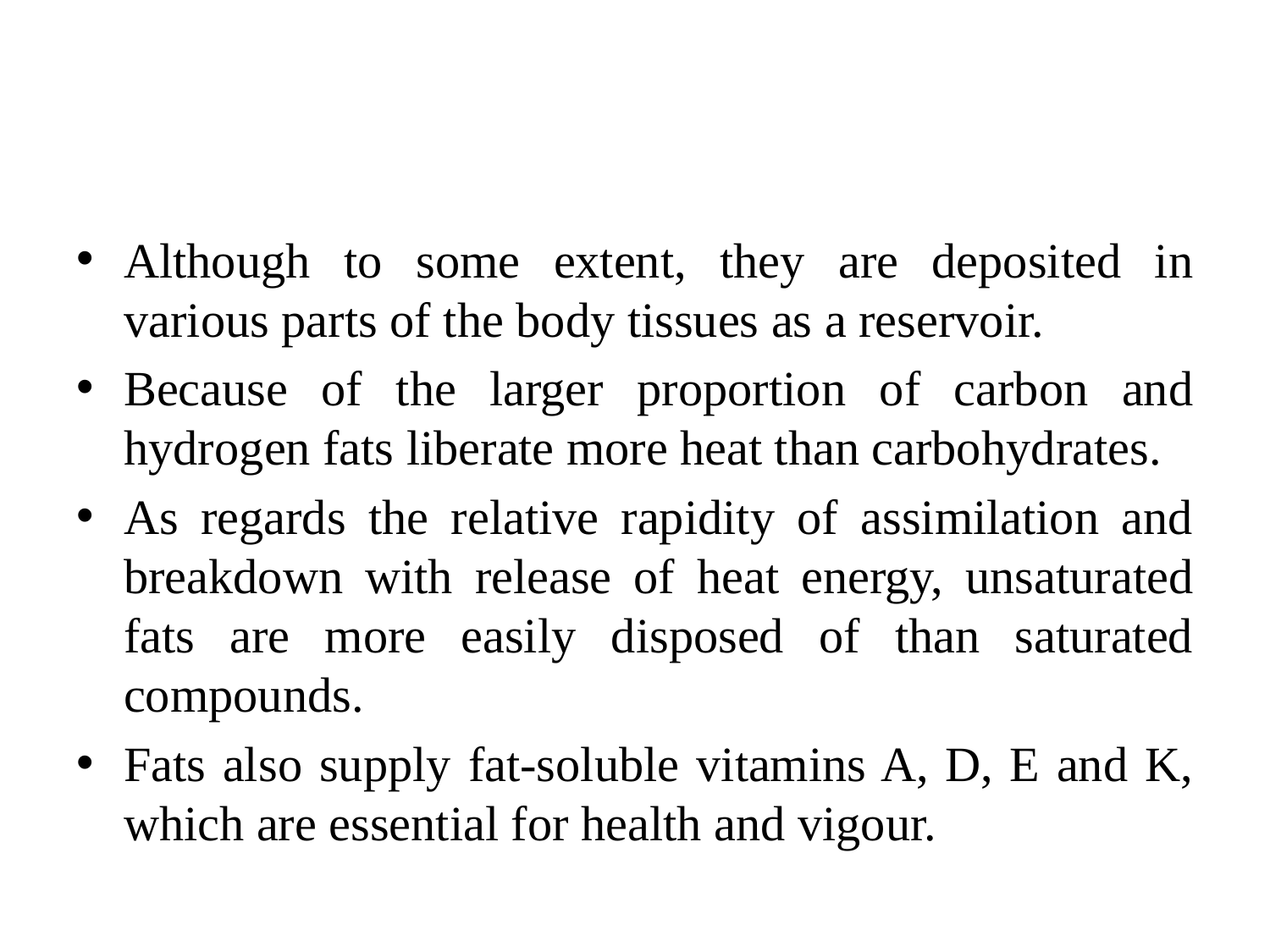

#
Although to some extent, they are deposited in various parts of the body tissues as a reservoir.
Because of the larger proportion of carbon and hydrogen fats liberate more heat than carbohydrates.
As regards the relative rapidity of assimilation and breakdown with release of heat energy, unsaturated fats are more easily disposed of than saturated compounds.
Fats also supply fat-soluble vitamins A, D, E and K, which are essential for health and vigour.